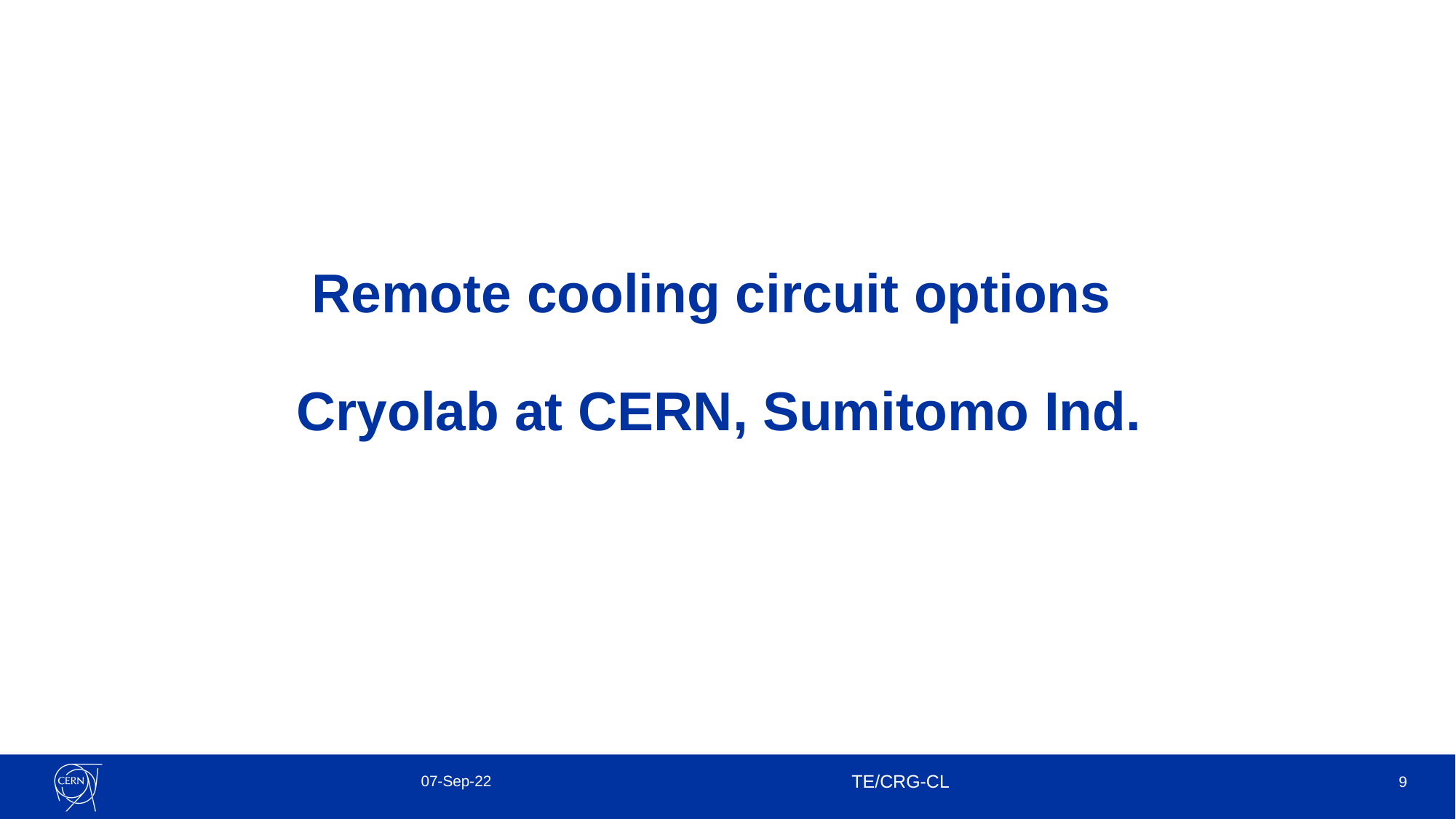

# Remote cooling circuit options Cryolab at CERN, Sumitomo Ind.
07-Sep-22
TE/CRG-CL
9